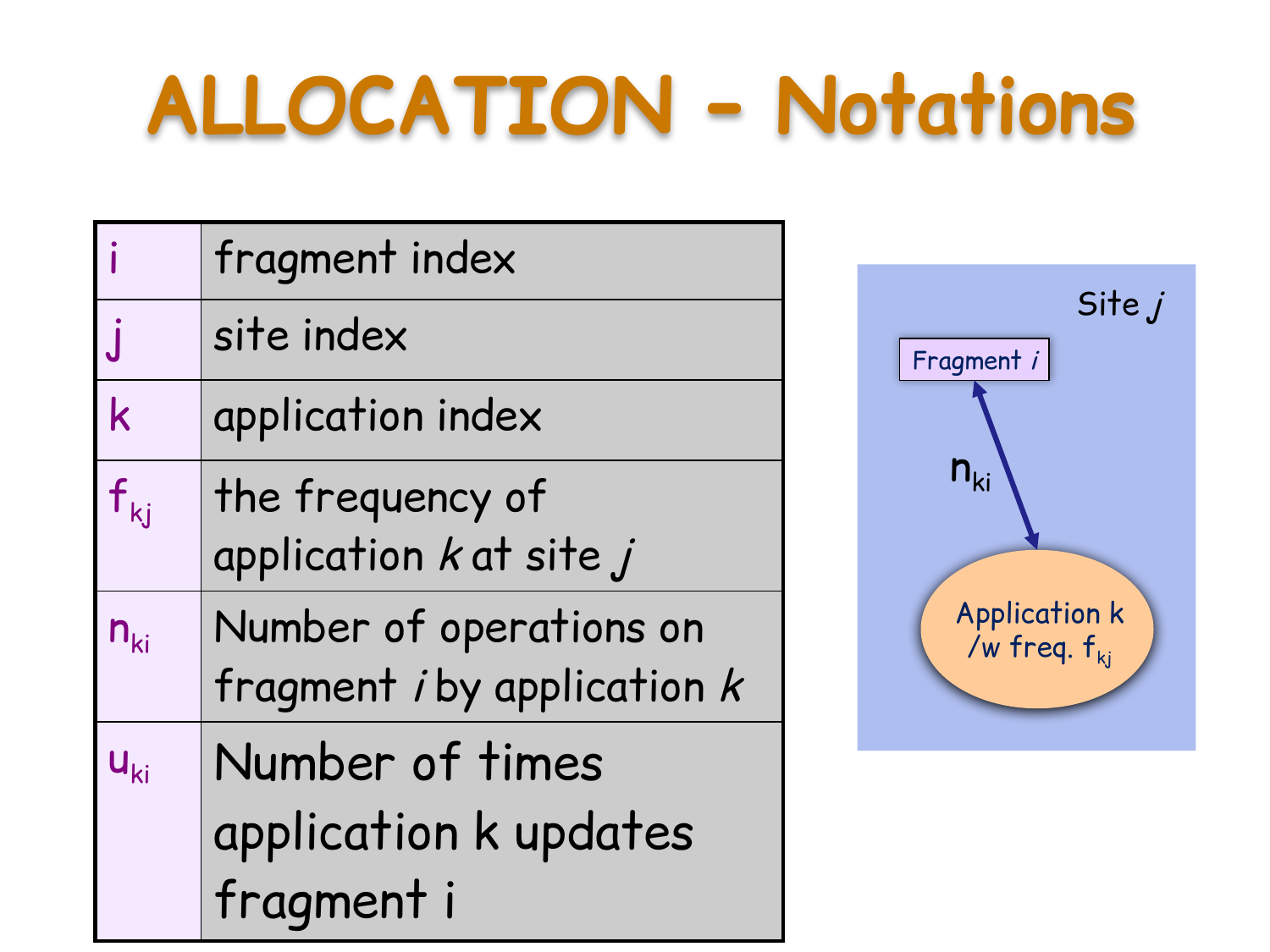

ALLOCATION – Notations
| i | fragment index |
| --- | --- |
| j | site index |
| k | application index |
| fkj | the frequency of application k at site j |
| nki | Number of operations on fragment i by application k |
| uki | Number of times application k updates fragment i |

Site j
Fragment i
nki

Application k
/w freq. fkj